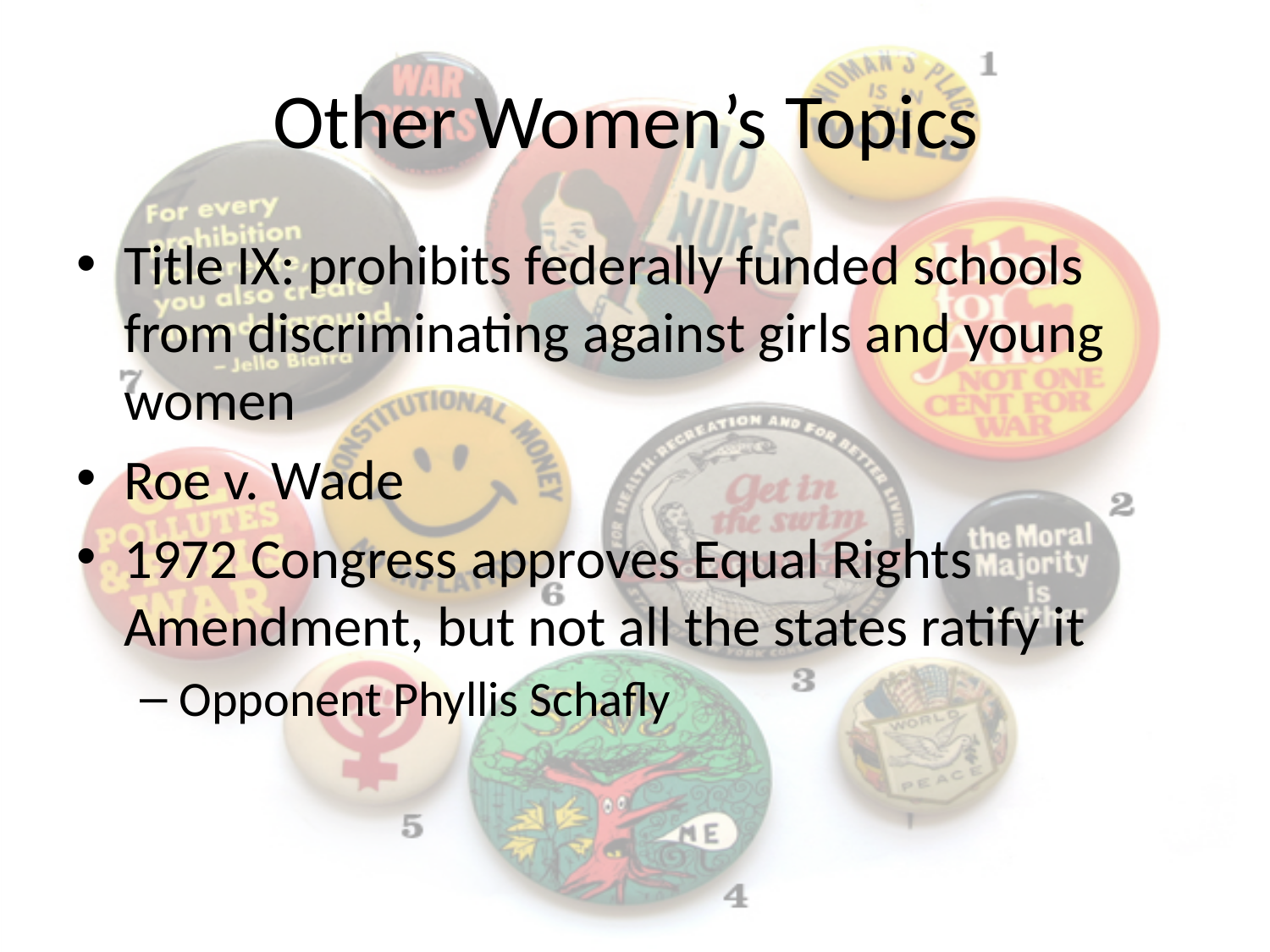

# Other Women’s Topics
Title IX: prohibits federally funded schools from discriminating against girls and young women
Roe v. Wade
1972 Congress approves Equal Rights Amendment, but not all the states ratify it
Opponent Phyllis Schafly